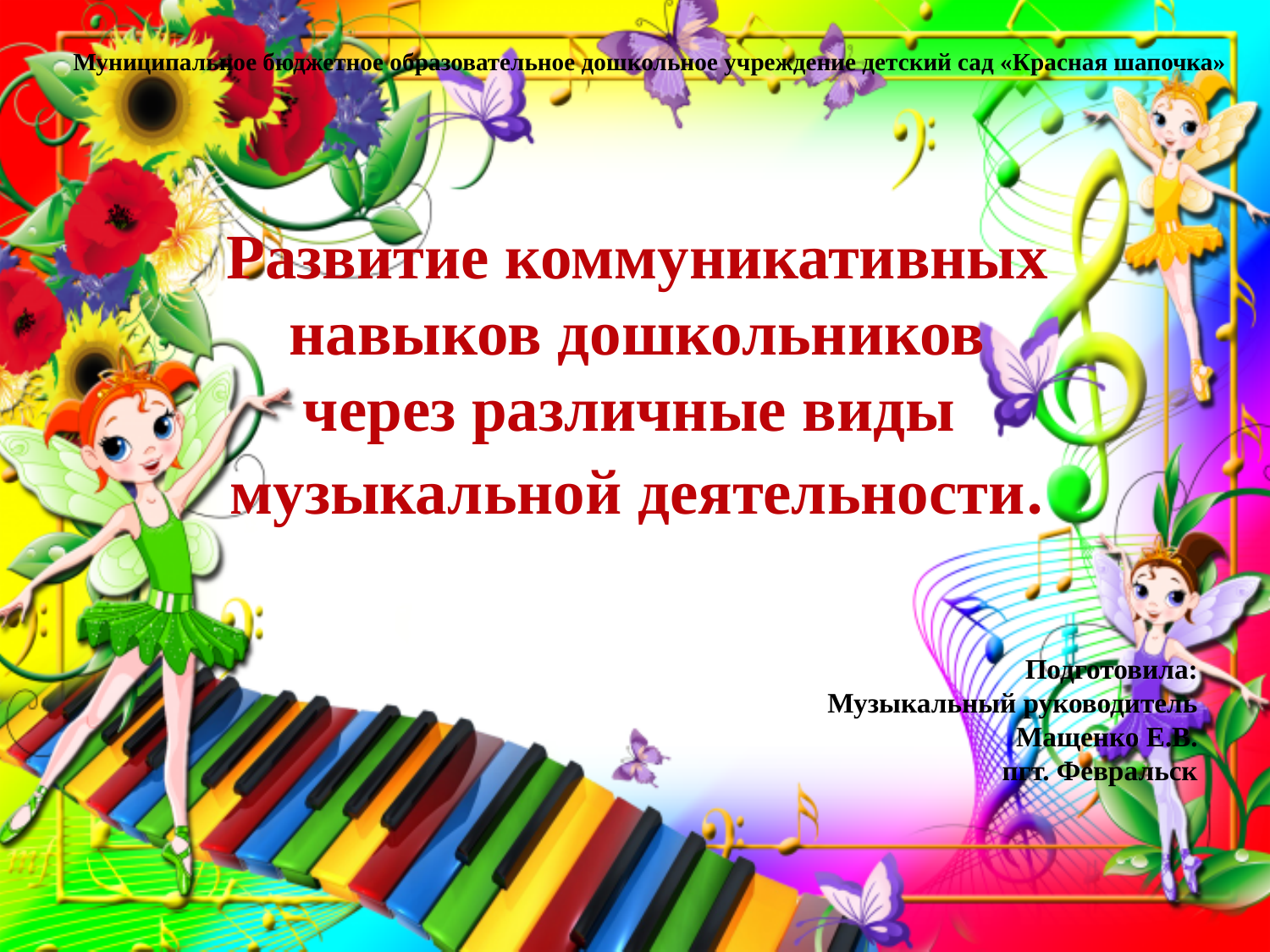

Муниципальное бюджетное образовательное дошкольное учреждение детский сад «Красная шапочка»
Развитие коммуникативных навыков дошкольников
через различные виды
музыкальной деятельности.
Подготовила:
Музыкальный руководитель
Мащенко Е.В.
пгт. Февральск